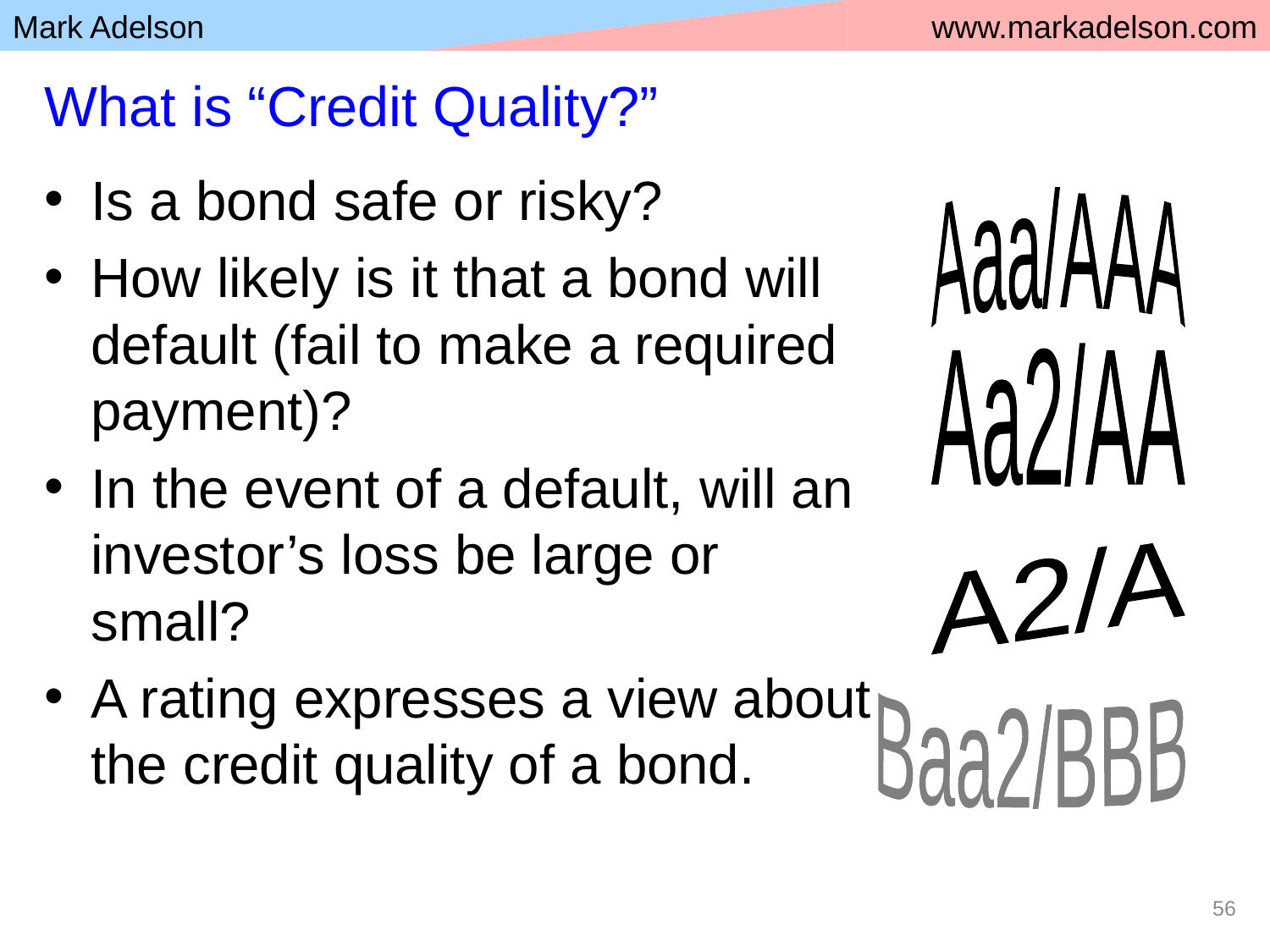

# What is “Credit Quality?”
Is a bond safe or risky?
How likely is it that a bond will default (fail to make a required payment)?
In the event of a default, will an investor’s loss be large or small?
A rating expresses a view about the credit quality of a bond.
Aaa/AAA
Aa2/AA
A2/A
Baa2/BBB
56